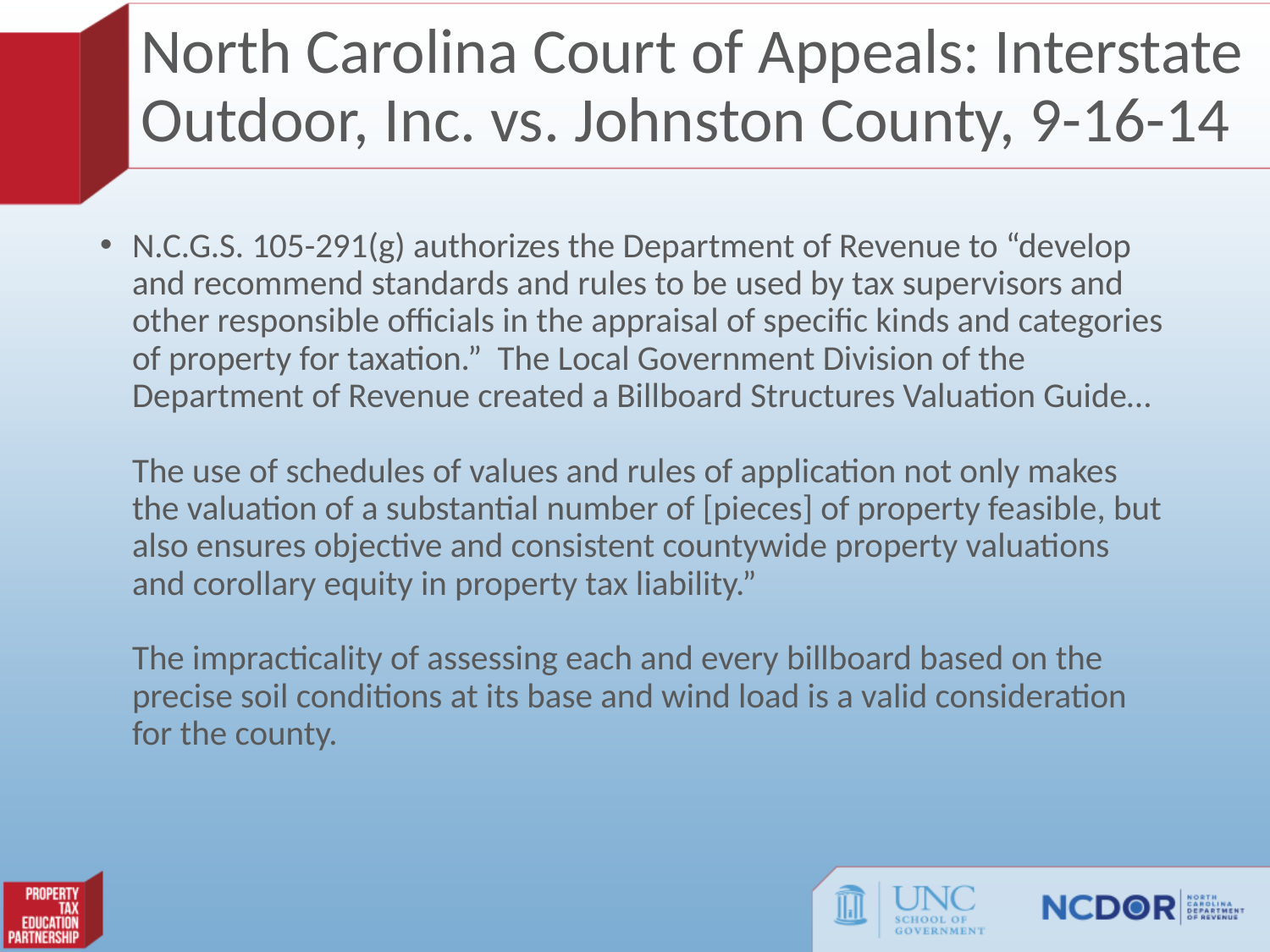

# North Carolina Court of Appeals: Interstate Outdoor, Inc. vs. Johnston County, 9-16-14
N.C.G.S. 105-291(g) authorizes the Department of Revenue to “develop and recommend standards and rules to be used by tax supervisors and other responsible officials in the appraisal of specific kinds and categories of property for taxation.”  The Local Government Division of the Department of Revenue created a Billboard Structures Valuation Guide…
The use of schedules of values and rules of application not only makes the valuation of a substantial number of [pieces] of property feasible, but also ensures objective and consistent countywide property valuations and corollary equity in property tax liability.”
The impracticality of assessing each and every billboard based on the precise soil conditions at its base and wind load is a valid consideration for the county.